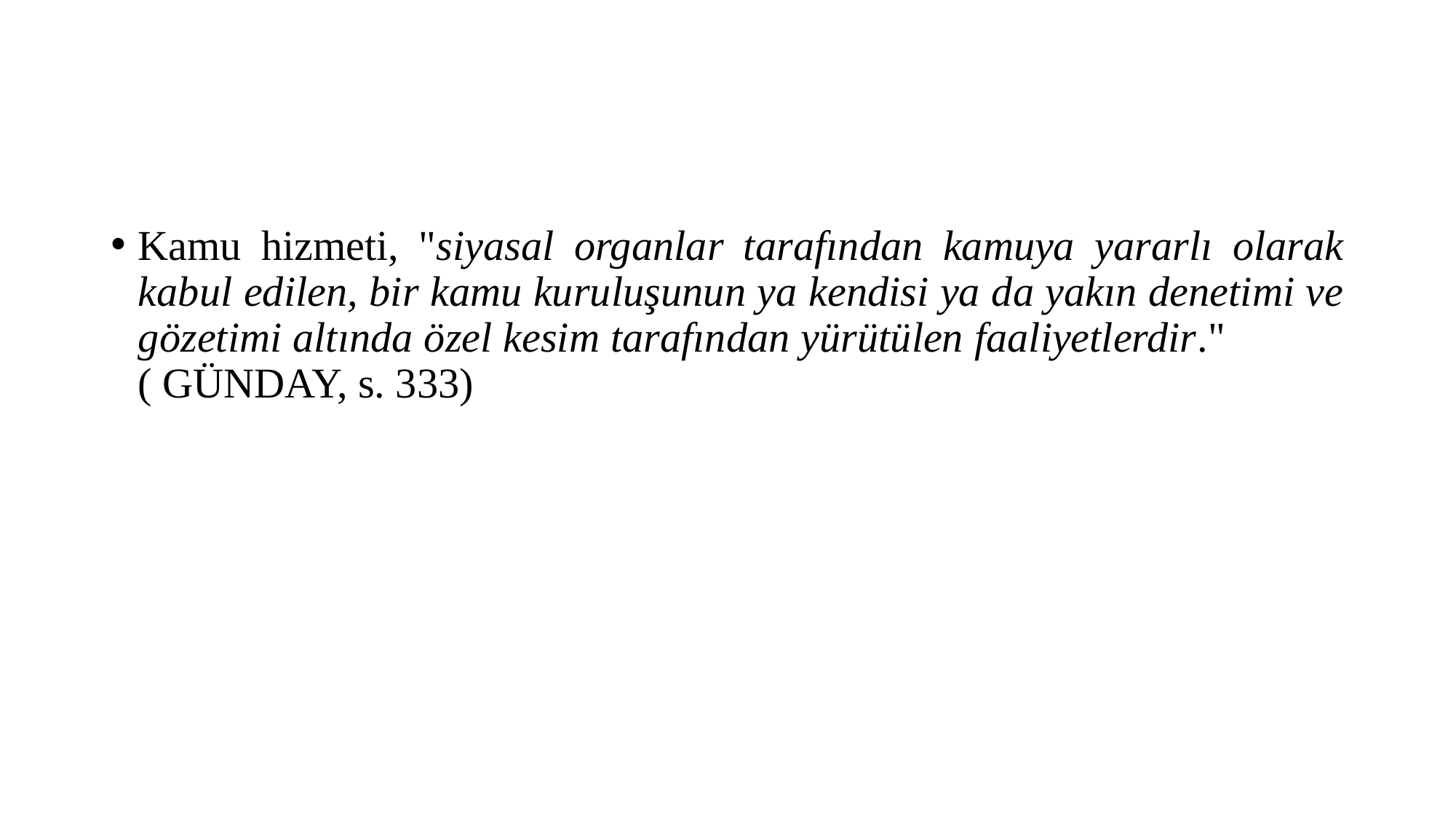

Kamu hizmeti, "siyasal organlar tarafından kamuya yararlı olarak kabul edilen, bir kamu kuruluşunun ya kendisi ya da yakın denetimi ve gözetimi altında özel kesim tarafından yürütülen faaliyetlerdir."            ( GÜNDAY, s. 333)